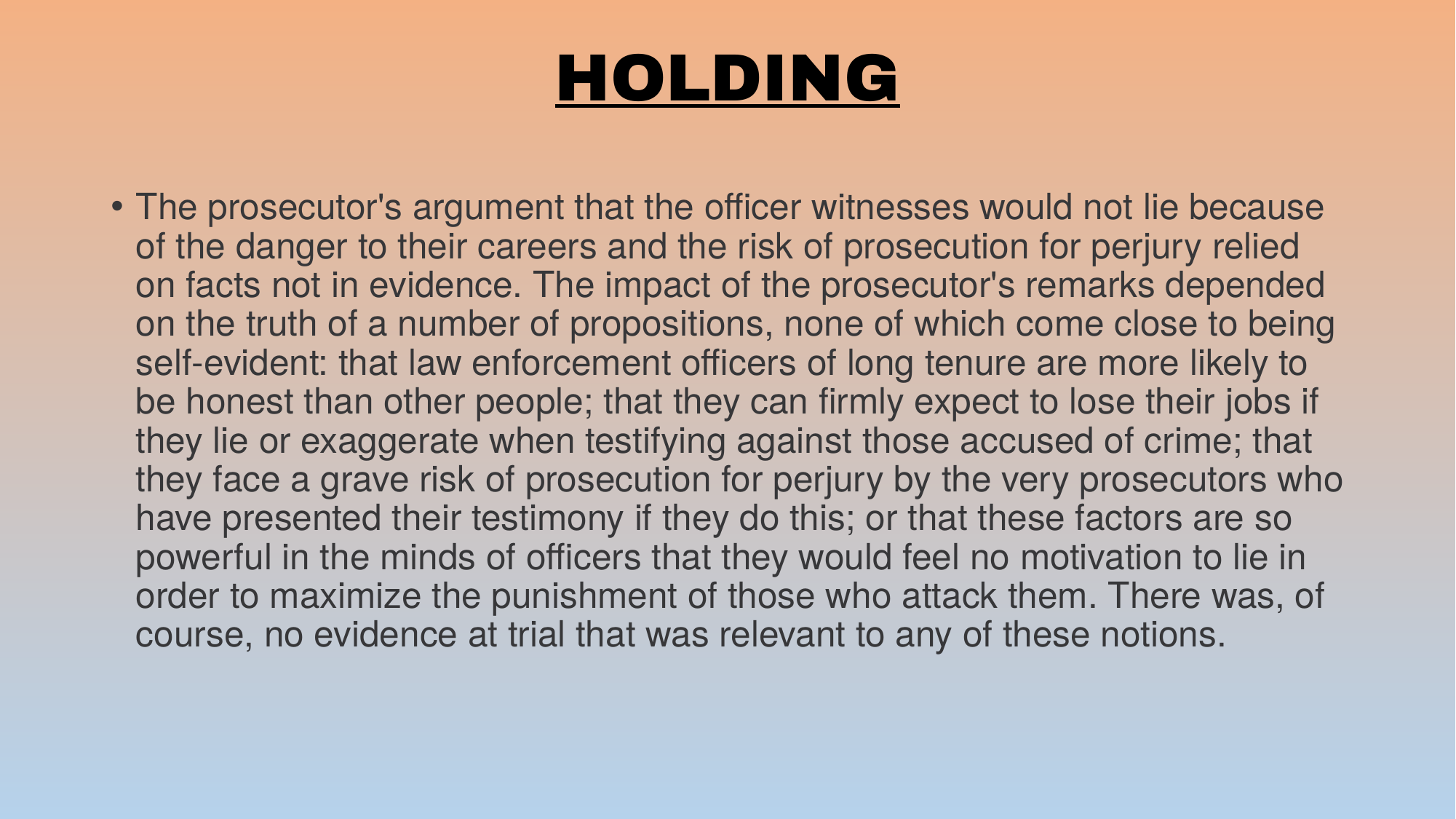

# HOLDING
The prosecutor's argument that the officer witnesses would not lie because of the danger to their careers and the risk of prosecution for perjury relied on facts not in evidence. The impact of the prosecutor's remarks depended on the truth of a number of propositions, none of which come close to being self-evident: that law enforcement officers of long tenure are more likely to be honest than other people; that they can firmly expect to lose their jobs if they lie or exaggerate when testifying against those accused of crime; that they face a grave risk of prosecution for perjury by the very prosecutors who have presented their testimony if they do this; or that these factors are so powerful in the minds of officers that they would feel no motivation to lie in order to maximize the punishment of those who attack them. There was, of course, no evidence at trial that was relevant to any of these notions.